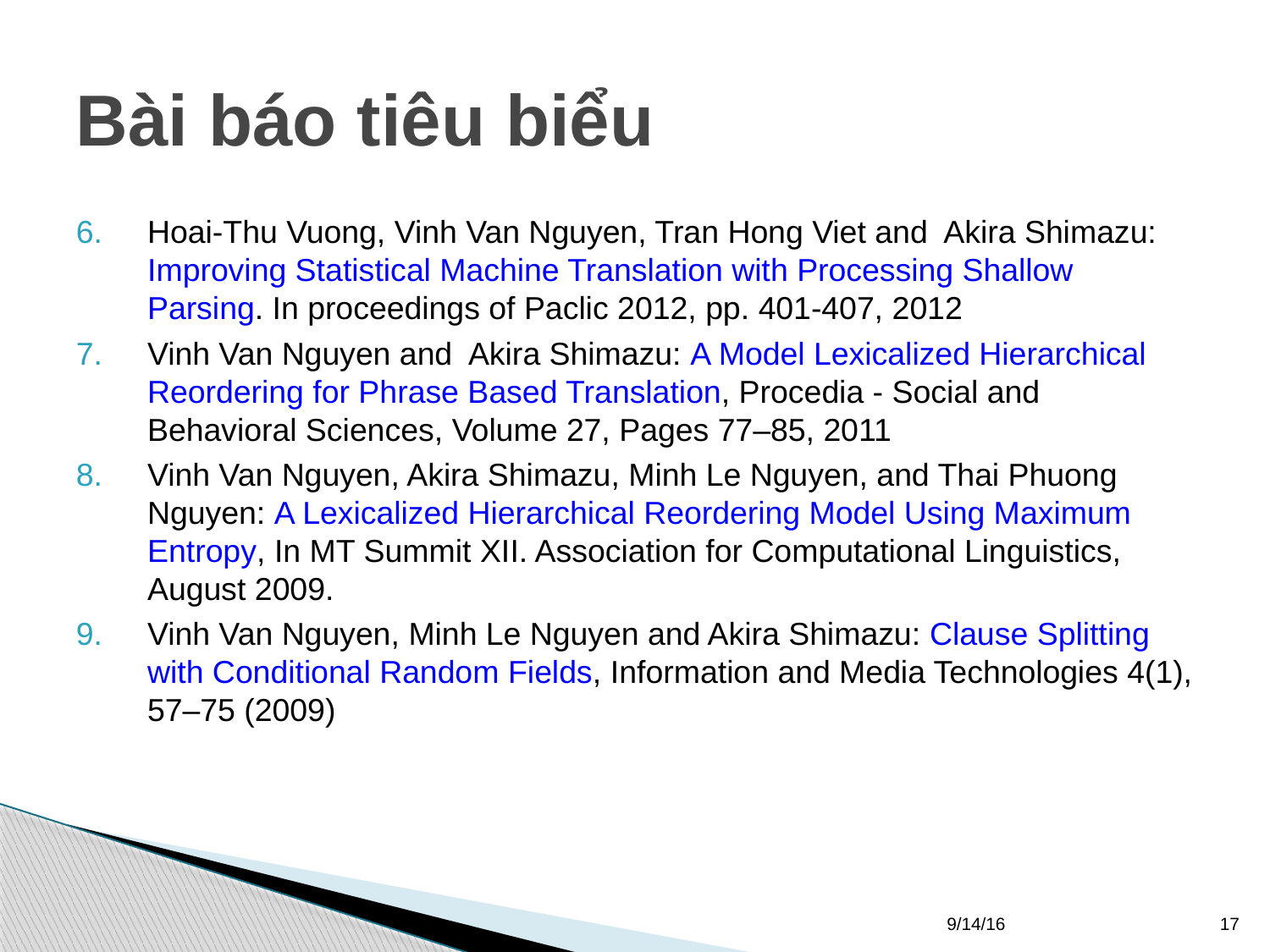

# Bài báo tiêu biểu
Hoai-Thu Vuong, Vinh Van Nguyen, Tran Hong Viet and  Akira Shimazu: Improving Statistical Machine Translation with Processing Shallow Parsing. In proceedings of Paclic 2012, pp. 401-407, 2012
Vinh Van Nguyen and  Akira Shimazu: A Model Lexicalized Hierarchical Reordering for Phrase Based Translation, Procedia - Social and Behavioral Sciences, Volume 27, Pages 77–85, 2011
Vinh Van Nguyen, Akira Shimazu, Minh Le Nguyen, and Thai Phuong Nguyen: A Lexicalized Hierarchical Reordering Model Using Maximum Entropy, In MT Summit XII. Association for Computational Linguistics, August 2009.
Vinh Van Nguyen, Minh Le Nguyen and Akira Shimazu: Clause Splitting with Conditional Random Fields, Information and Media Technologies 4(1), 57–75 (2009)
9/14/16
17